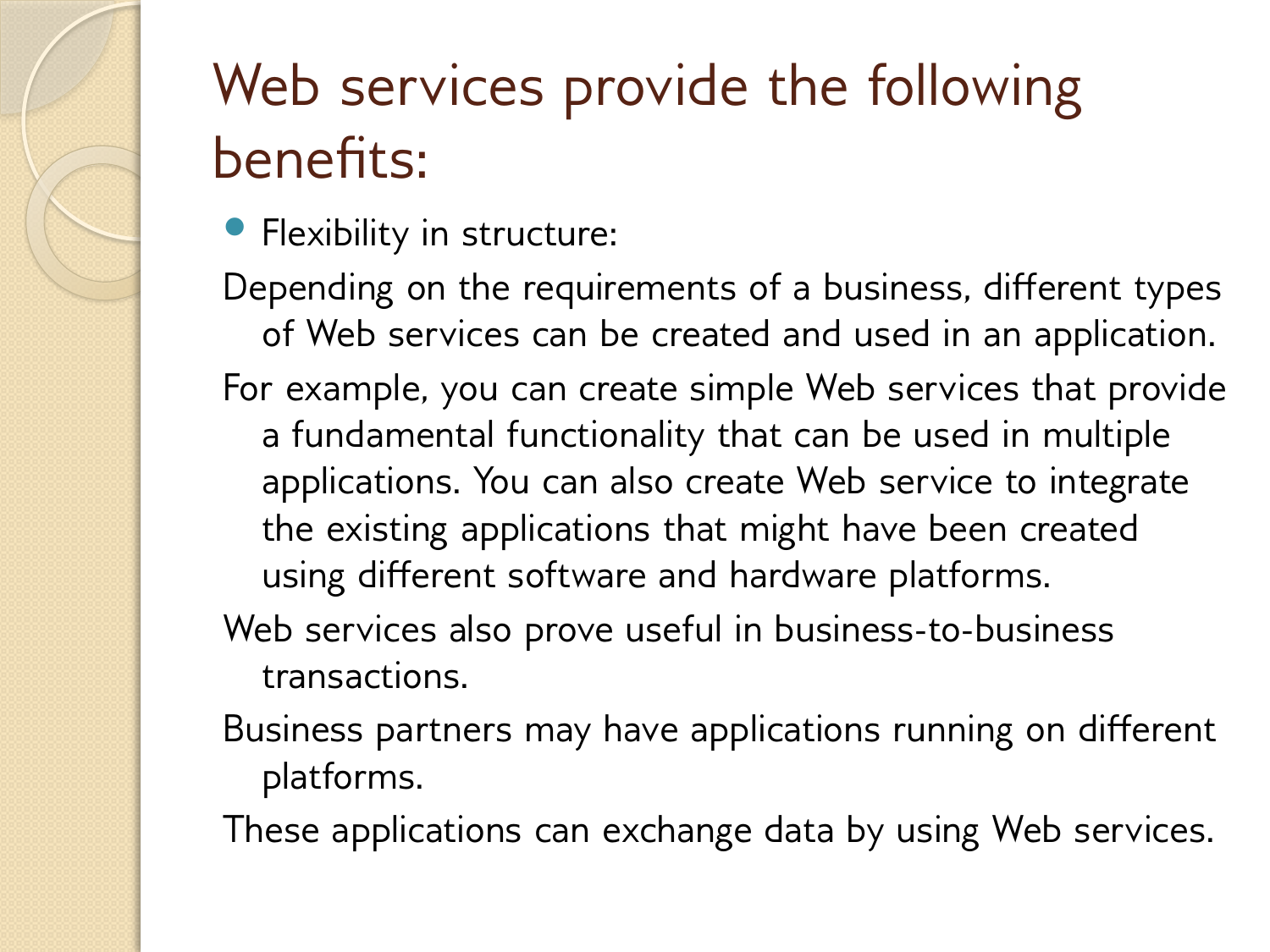

# Web services provide the following benefits:
Flexibility in structure:
Depending on the requirements of a business, different types of Web services can be created and used in an application.
For example, you can create simple Web services that provide a fundamental functionality that can be used in multiple applications. You can also create Web service to integrate the existing applications that might have been created using different software and hardware platforms.
Web services also prove useful in business-to-business transactions.
Business partners may have applications running on different platforms.
These applications can exchange data by using Web services.